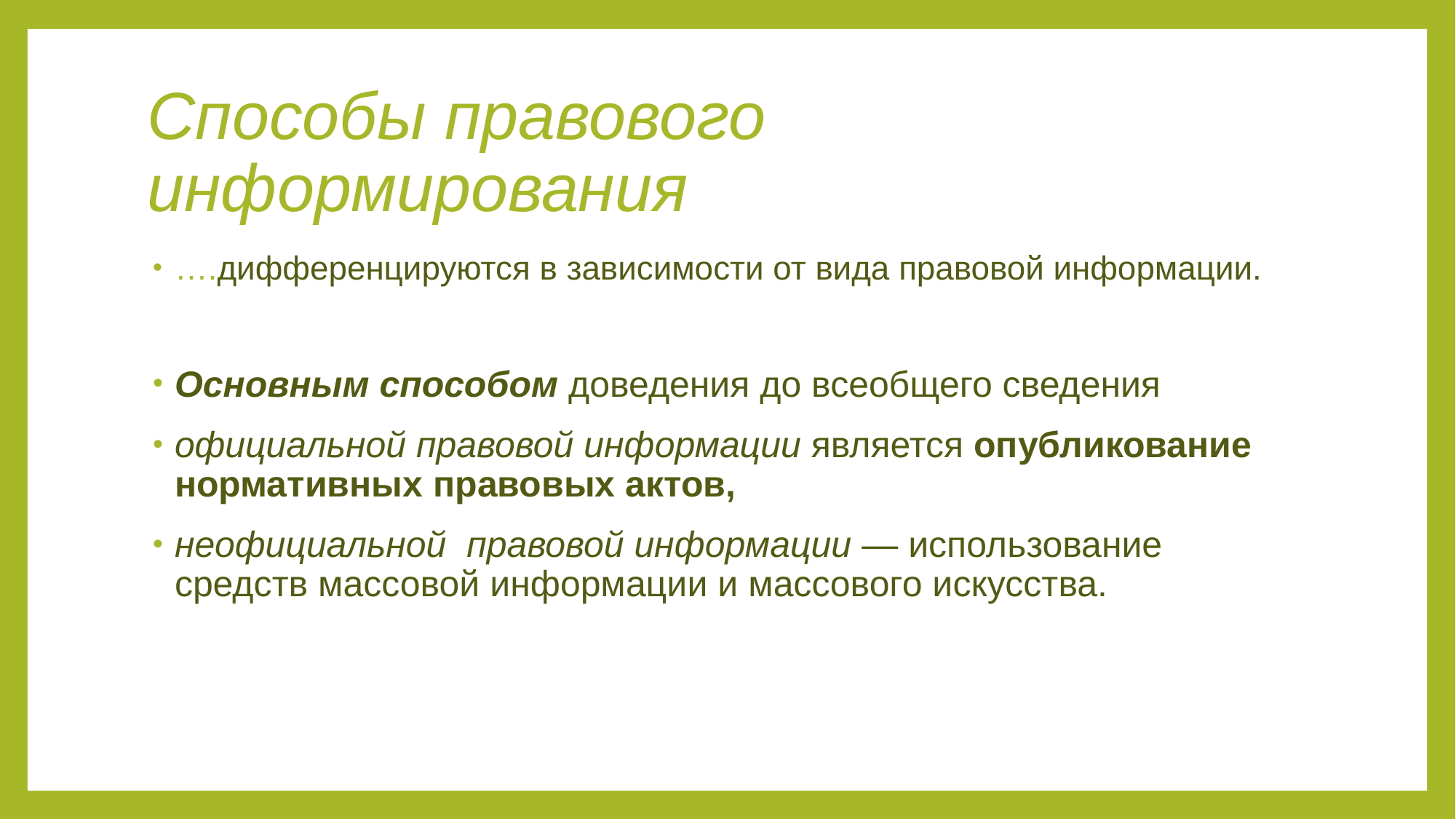

# Способы правового информирования
….дифференцируются в зависимости от вида правовой информации.

Основным способом доведения до всеобщего сведения
официальной правовой информации является опубликование нормативных правовых актов,
неофициальной  правовой информации — использование средств массовой информации и массового искусства.